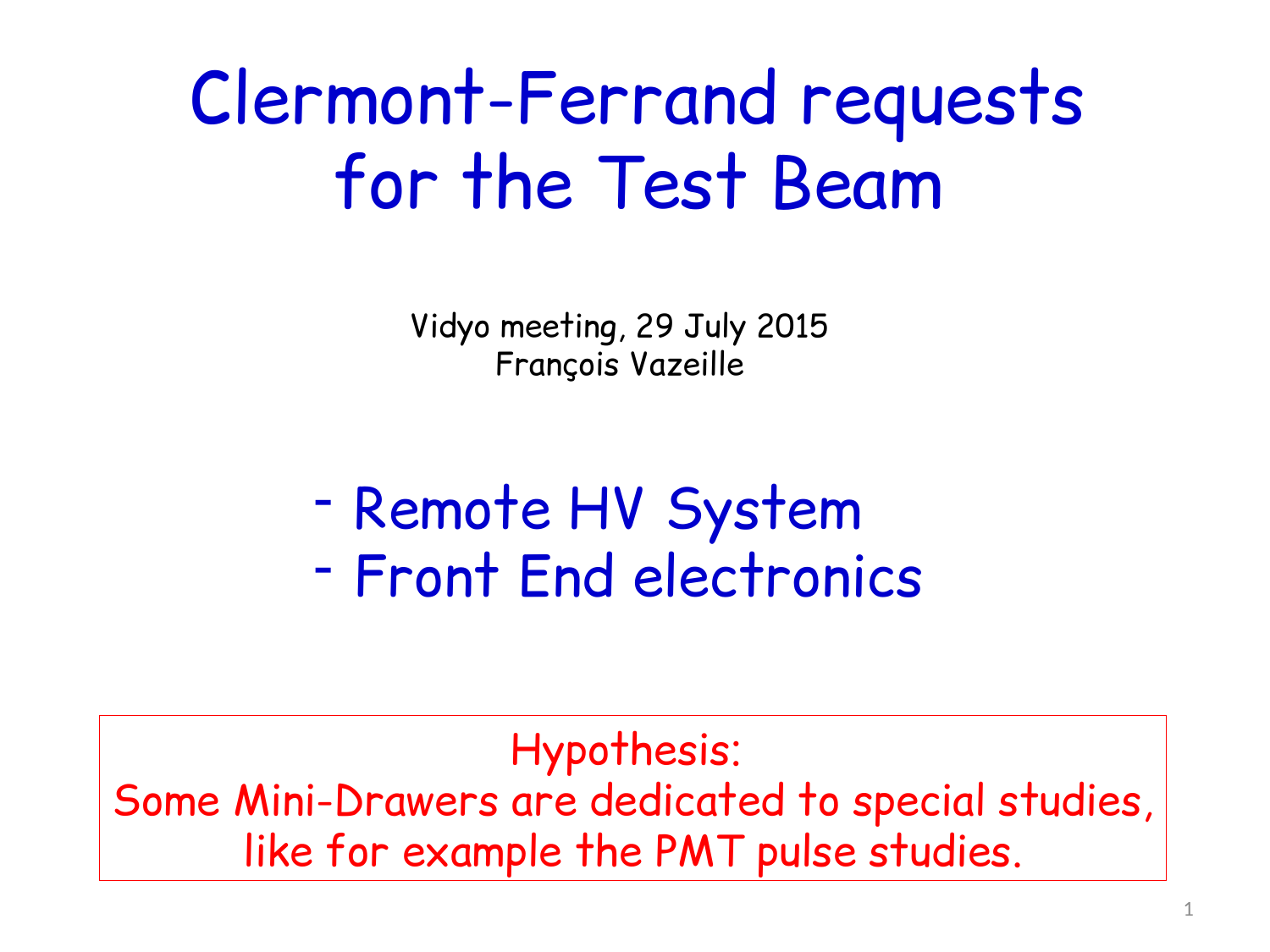

Clermont-Ferrand requests
for the Test Beam
Vidyo meeting, 29 July 2015
François Vazeille
Remote HV System
Front End electronics
Hypothesis:
Some Mini-Drawers are dedicated to special studies,
like for example the PMT pulse studies.
1